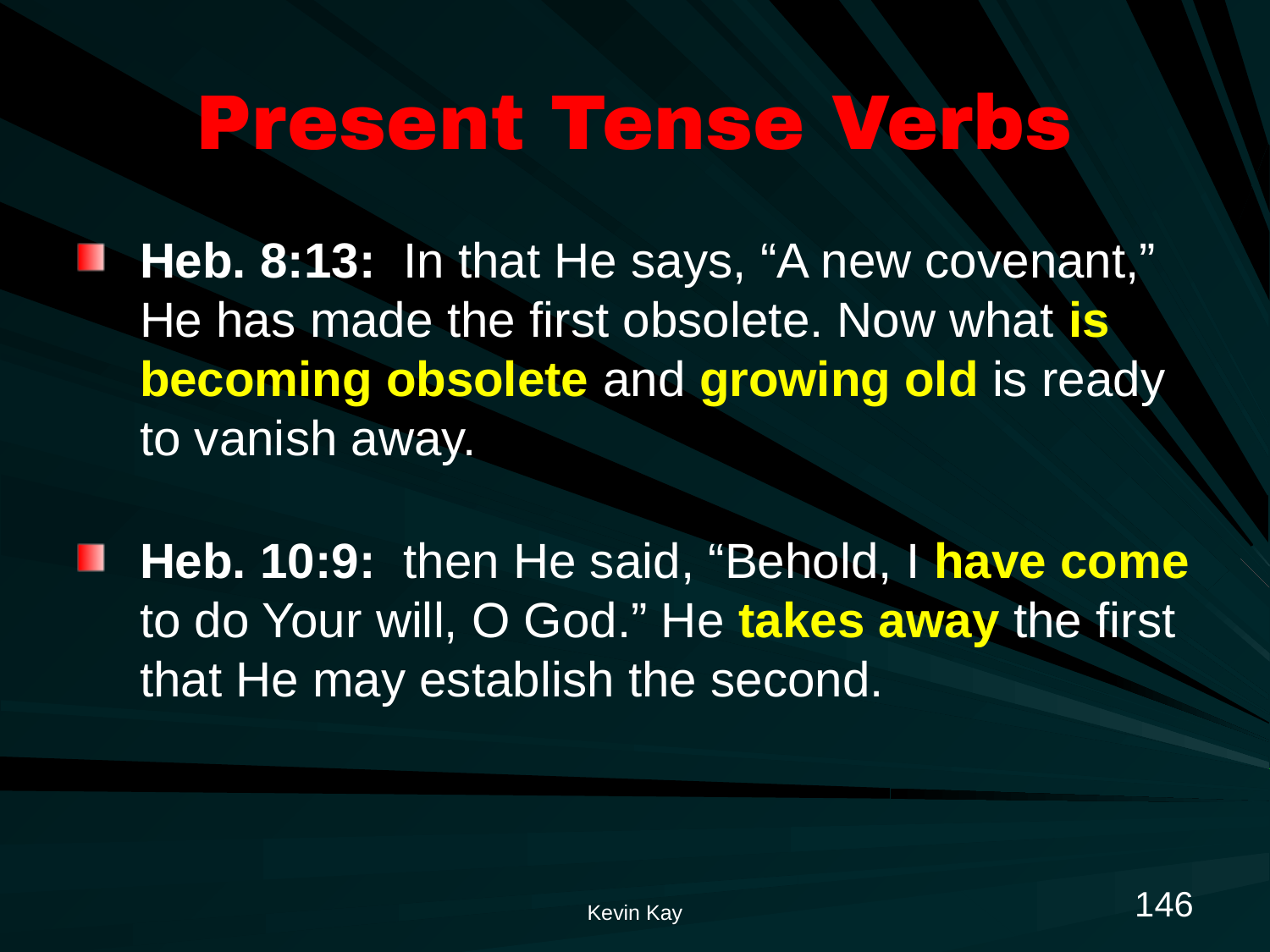

# Present Tense Verbs
Heb. 8:13:  In that He says, “A new covenant,” He has made the first obsolete. Now what is becoming obsolete and growing old is ready to vanish away.
Heb. 10:9:  then He said, “Behold, I have come to do Your will, O God.” He takes away the first that He may establish the second.
146
Kevin Kay